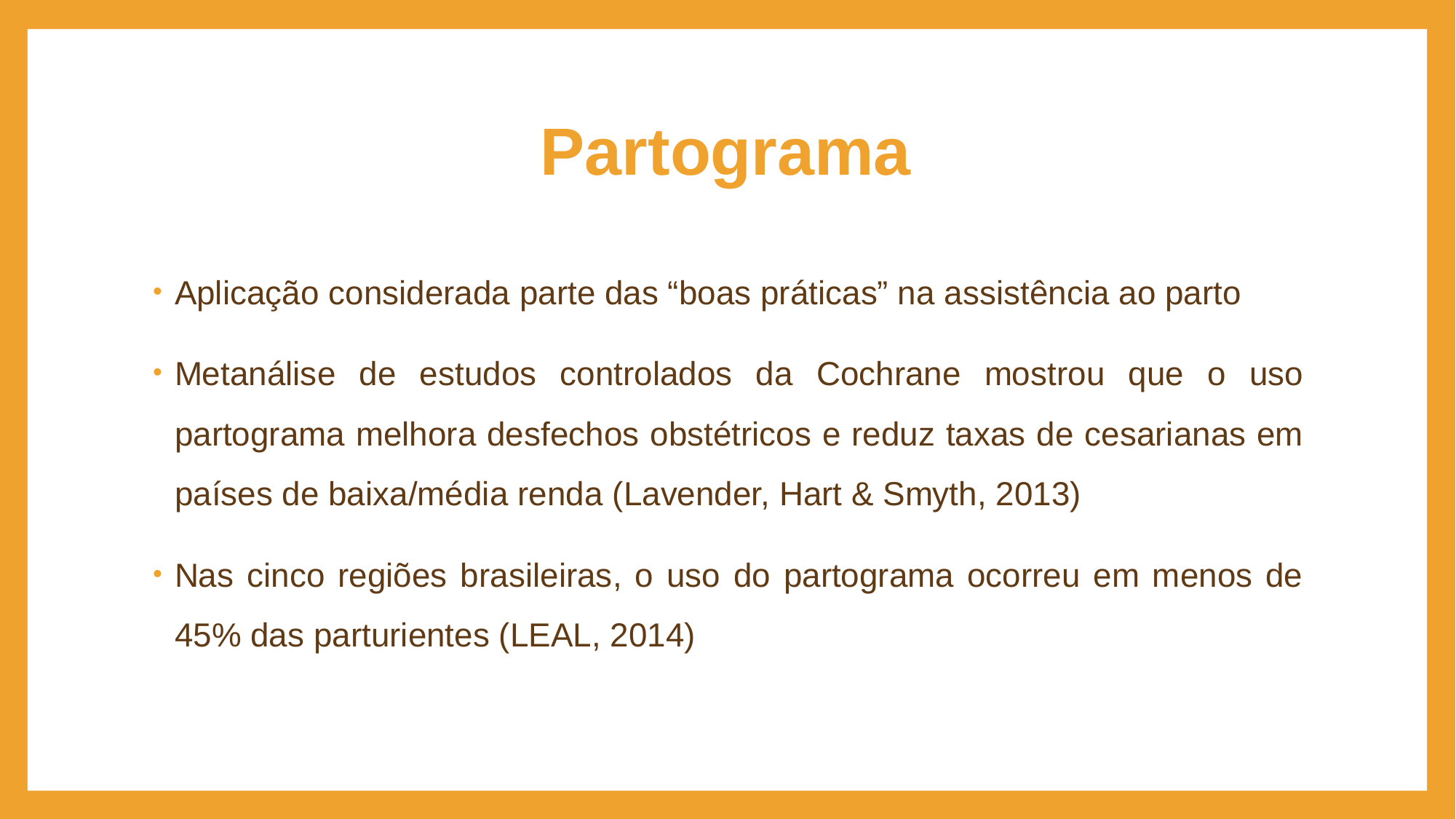

# Partograma
Aplicação considerada parte das “boas práticas” na assistência ao parto
Metanálise de estudos controlados da Cochrane mostrou que o uso partograma melhora desfechos obstétricos e reduz taxas de cesarianas em países de baixa/média renda (Lavender, Hart & Smyth, 2013)
Nas cinco regiões brasileiras, o uso do partograma ocorreu em menos de 45% das parturientes (LEAL, 2014)